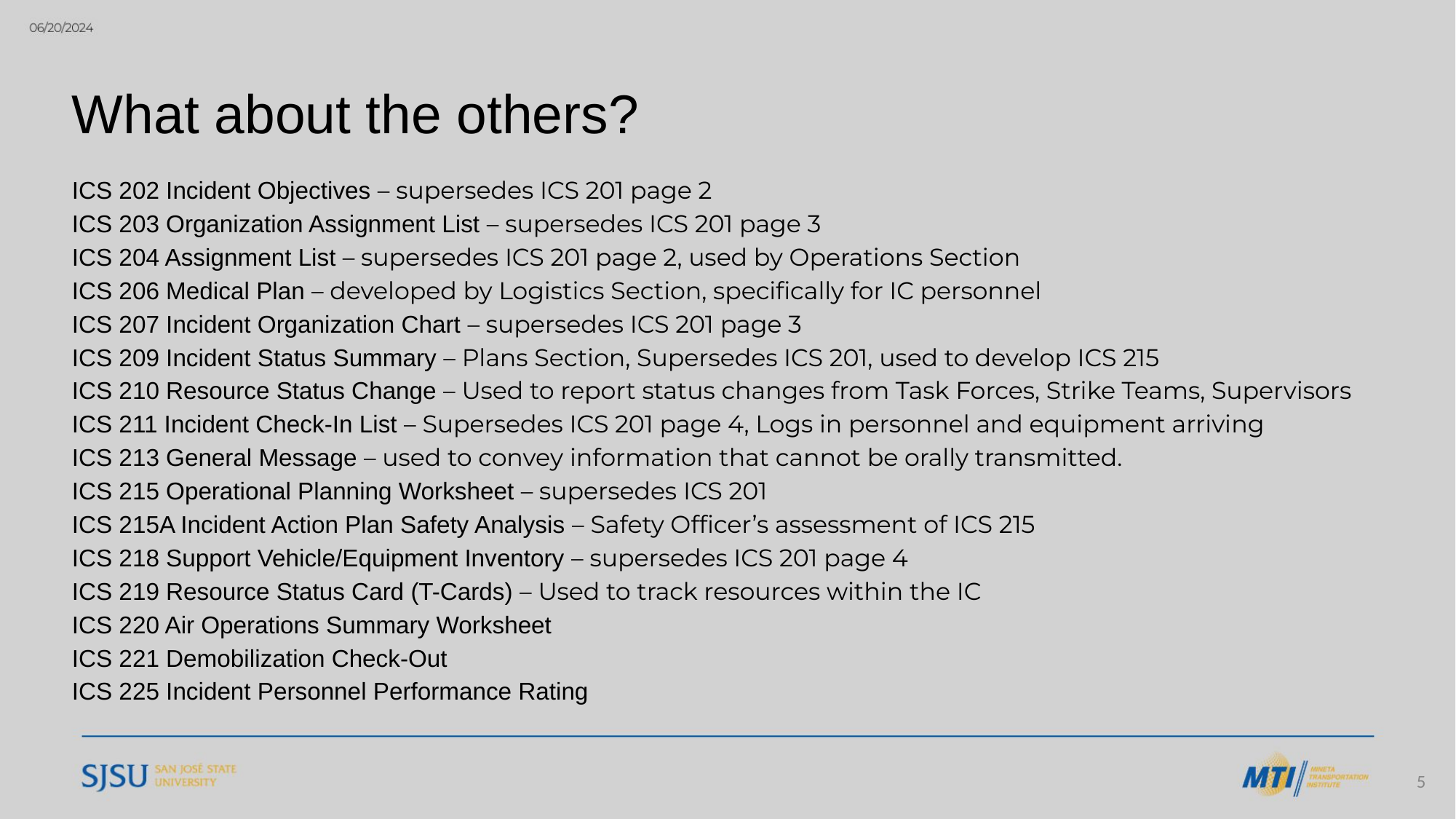

What about the others?
ICS 202 Incident Objectives – supersedes ICS 201 page 2
ICS 203 Organization Assignment List – supersedes ICS 201 page 3
ICS 204 Assignment List – supersedes ICS 201 page 2, used by Operations Section
ICS 206 Medical Plan – developed by Logistics Section, specifically for IC personnel
ICS 207 Incident Organization Chart – supersedes ICS 201 page 3
ICS 209 Incident Status Summary – Plans Section, Supersedes ICS 201, used to develop ICS 215
ICS 210 Resource Status Change – Used to report status changes from Task Forces, Strike Teams, Supervisors
ICS 211 Incident Check-In List – Supersedes ICS 201 page 4, Logs in personnel and equipment arriving
ICS 213 General Message – used to convey information that cannot be orally transmitted.
ICS 215 Operational Planning Worksheet – supersedes ICS 201
ICS 215A Incident Action Plan Safety Analysis – Safety Officer’s assessment of ICS 215
ICS 218 Support Vehicle/Equipment Inventory – supersedes ICS 201 page 4
ICS 219 Resource Status Card (T-Cards) – Used to track resources within the IC
ICS 220 Air Operations Summary Worksheet
ICS 221 Demobilization Check-Out
ICS 225 Incident Personnel Performance Rating
5